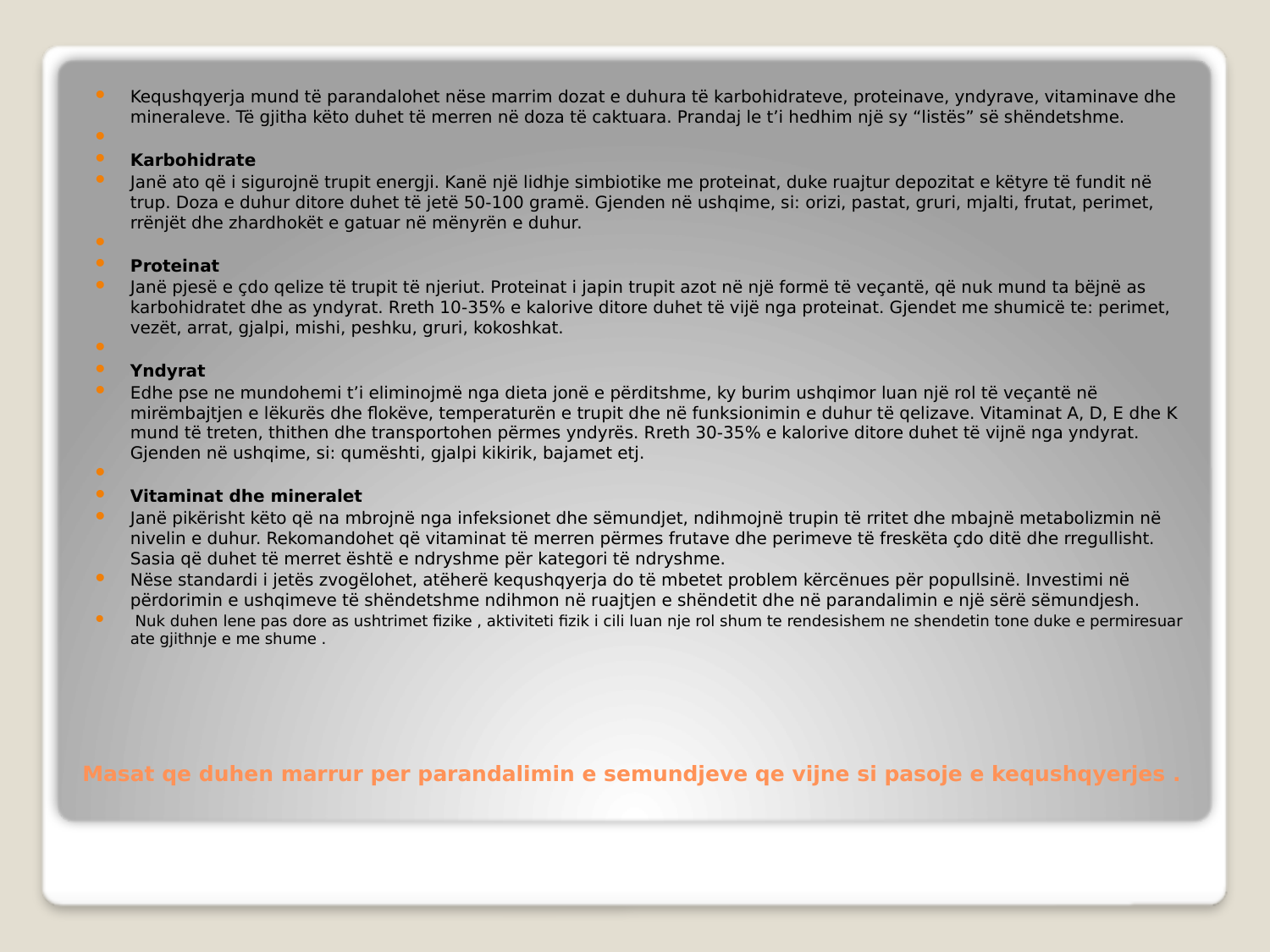

Kequshqyerja mund të parandalohet nëse marrim dozat e duhura të karbohidrateve, proteinave, yndyrave, vitaminave dhe mineraleve. Të gjitha këto duhet të merren në doza të caktuara. Prandaj le t’i hedhim një sy “listës” së shëndetshme.

Karbohidrate
Janë ato që i sigurojnë trupit energji. Kanë një lidhje simbiotike me proteinat, duke ruajtur depozitat e këtyre të fundit në trup. Doza e duhur ditore duhet të jetë 50-100 gramë. Gjenden në ushqime, si: orizi, pastat, gruri, mjalti, frutat, perimet, rrënjët dhe zhardhokët e gatuar në mënyrën e duhur.

Proteinat
Janë pjesë e çdo qelize të trupit të njeriut. Proteinat i japin trupit azot në një formë të veçantë, që nuk mund ta bëjnë as karbohidratet dhe as yndyrat. Rreth 10-35% e kalorive ditore duhet të vijë nga proteinat. Gjendet me shumicë te: perimet, vezët, arrat, gjalpi, mishi, peshku, gruri, kokoshkat.

Yndyrat
Edhe pse ne mundohemi t’i eliminojmë nga dieta jonë e përditshme, ky burim ushqimor luan një rol të veçantë në mirëmbajtjen e lëkurës dhe flokëve, temperaturën e trupit dhe në funksionimin e duhur të qelizave. Vitaminat A, D, E dhe K mund të treten, thithen dhe transportohen përmes yndyrës. Rreth 30-35% e kalorive ditore duhet të vijnë nga yndyrat. Gjenden në ushqime, si: qumështi, gjalpi kikirik, bajamet etj.

Vitaminat dhe mineralet
Janë pikërisht këto që na mbrojnë nga infeksionet dhe sëmundjet, ndihmojnë trupin të rritet dhe mbajnë metabolizmin në nivelin e duhur. Rekomandohet që vitaminat të merren përmes frutave dhe perimeve të freskëta çdo ditë dhe rregullisht. Sasia që duhet të merret është e ndryshme për kategori të ndryshme.
Nëse standardi i jetës zvogëlohet, atëherë kequshqyerja do të mbetet problem kërcënues për popullsinë. Investimi në përdorimin e ushqimeve të shëndetshme ndihmon në ruajtjen e shëndetit dhe në parandalimin e një sërë sëmundjesh.
 Nuk duhen lene pas dore as ushtrimet fizike , aktiviteti fizik i cili luan nje rol shum te rendesishem ne shendetin tone duke e permiresuar ate gjithnje e me shume .
# Masat qe duhen marrur per parandalimin e semundjeve qe vijne si pasoje e kequshqyerjes .